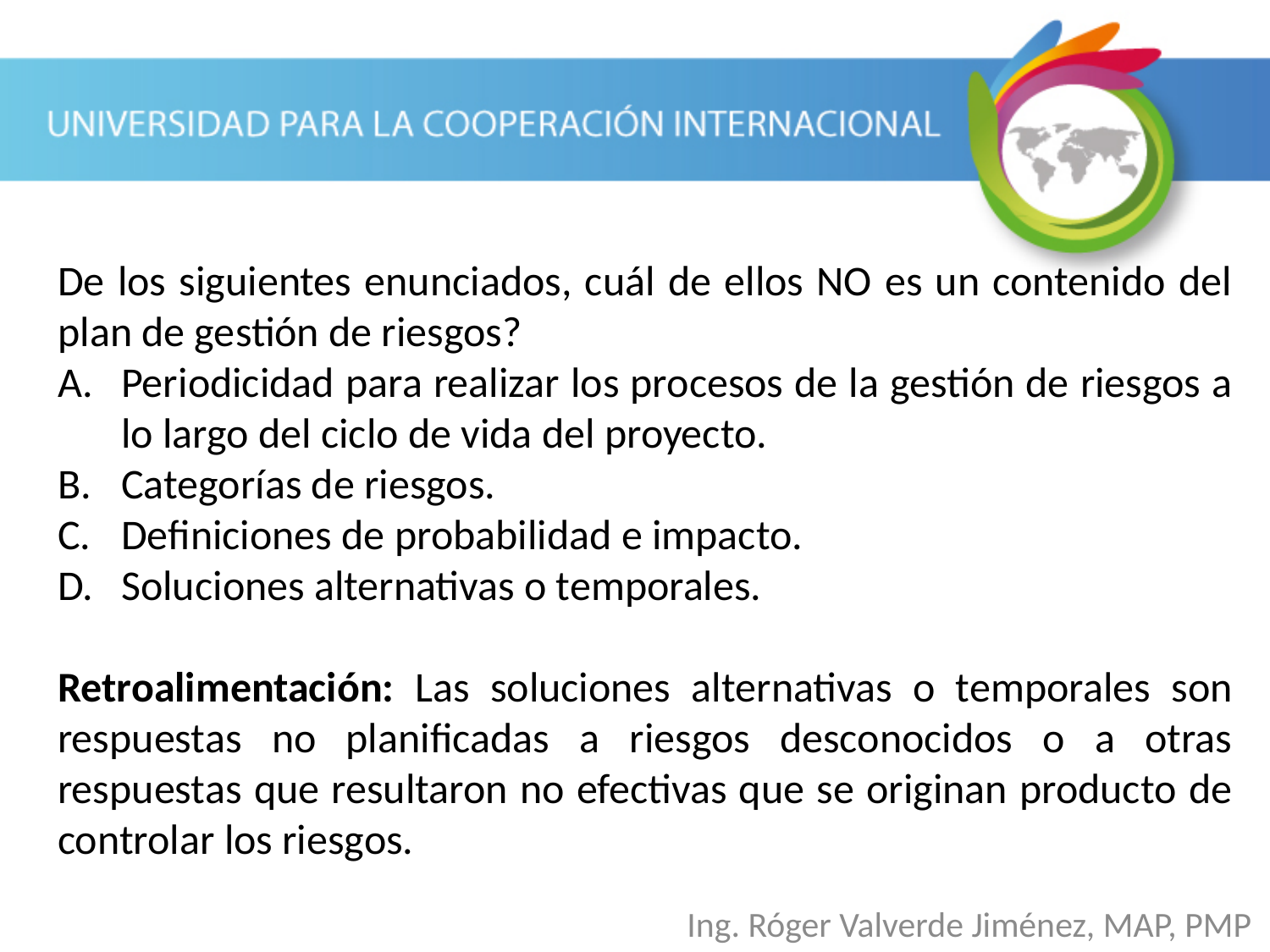

De los siguientes enunciados, cuál de ellos NO es un contenido del plan de gestión de riesgos?
Periodicidad para realizar los procesos de la gestión de riesgos a lo largo del ciclo de vida del proyecto.
Categorías de riesgos.
Definiciones de probabilidad e impacto.
Soluciones alternativas o temporales.

Retroalimentación: Las soluciones alternativas o temporales son respuestas no planificadas a riesgos desconocidos o a otras respuestas que resultaron no efectivas que se originan producto de controlar los riesgos.

Ing. Róger Valverde Jiménez, MAP, PMP